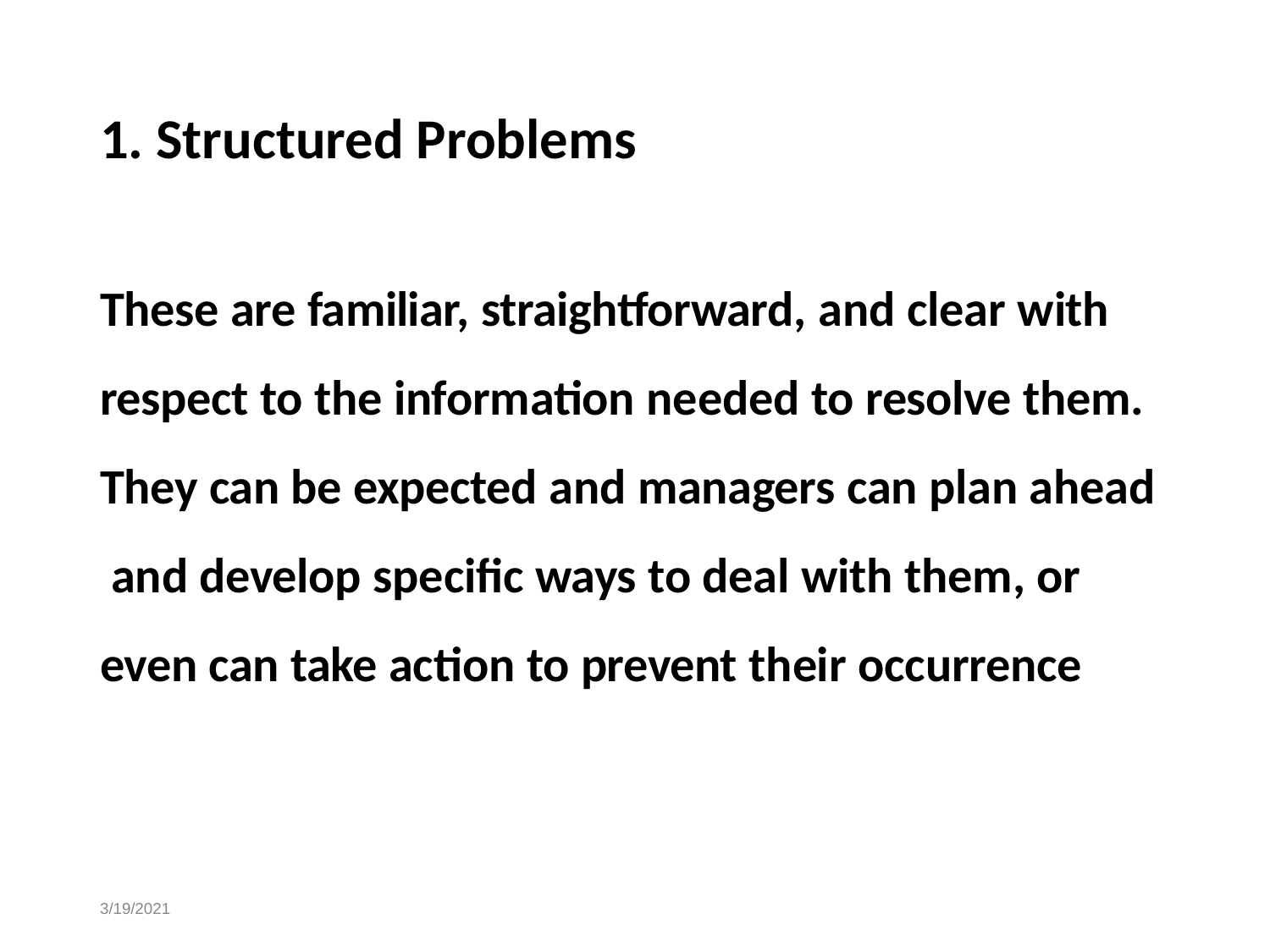

# 1. Structured Problems
These are familiar, straightforward, and clear with  respect to the information needed to resolve them.  They can be expected and managers can plan ahead  and develop specific ways to deal with them, or  even can take action to prevent their occurrence
3/19/2021